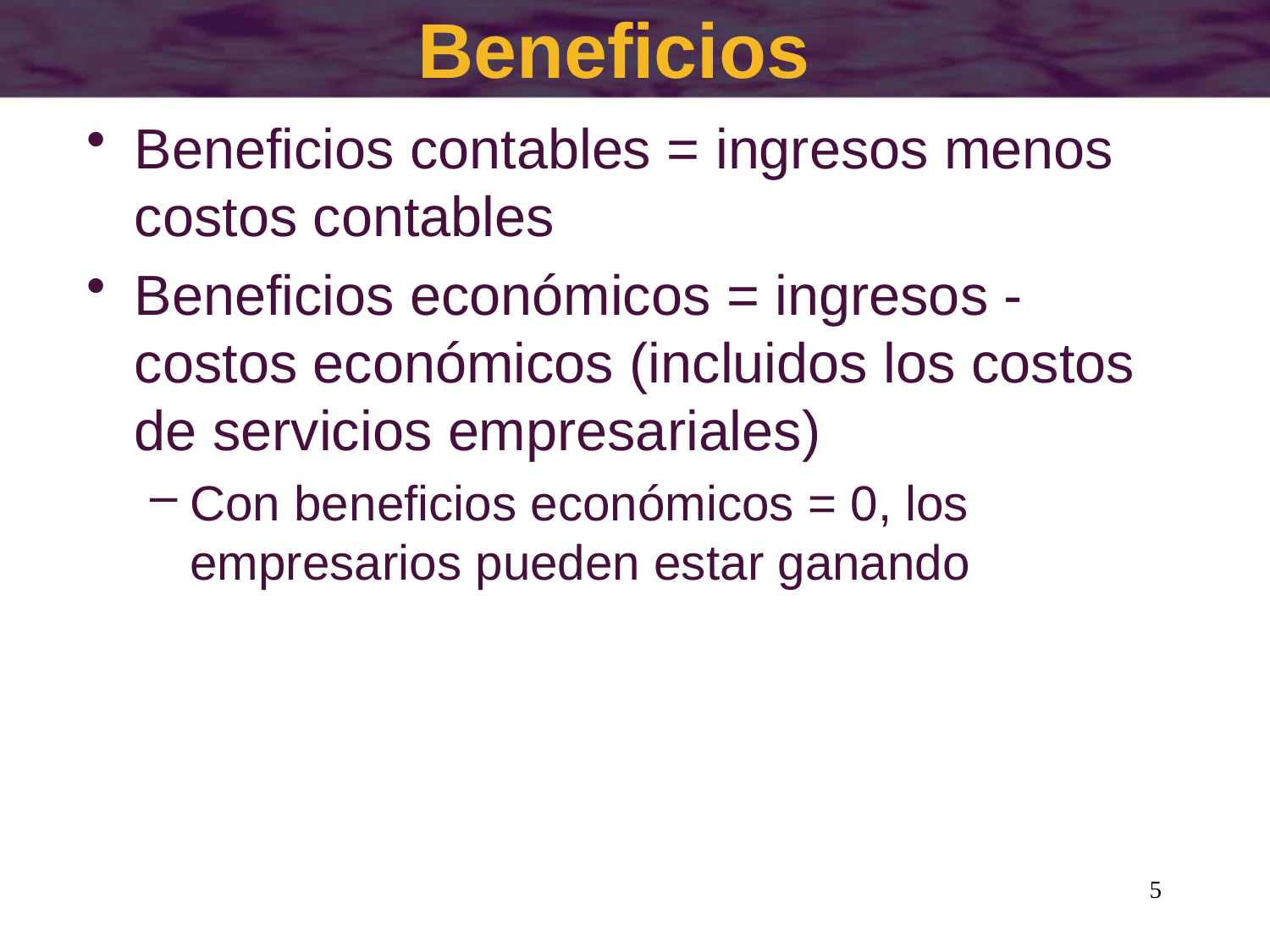

# Beneficios
Beneficios contables = ingresos menos costos contables
Beneficios económicos = ingresos - costos económicos (incluidos los costos de servicios empresariales)
Con beneficios económicos = 0, los empresarios pueden estar ganando
5